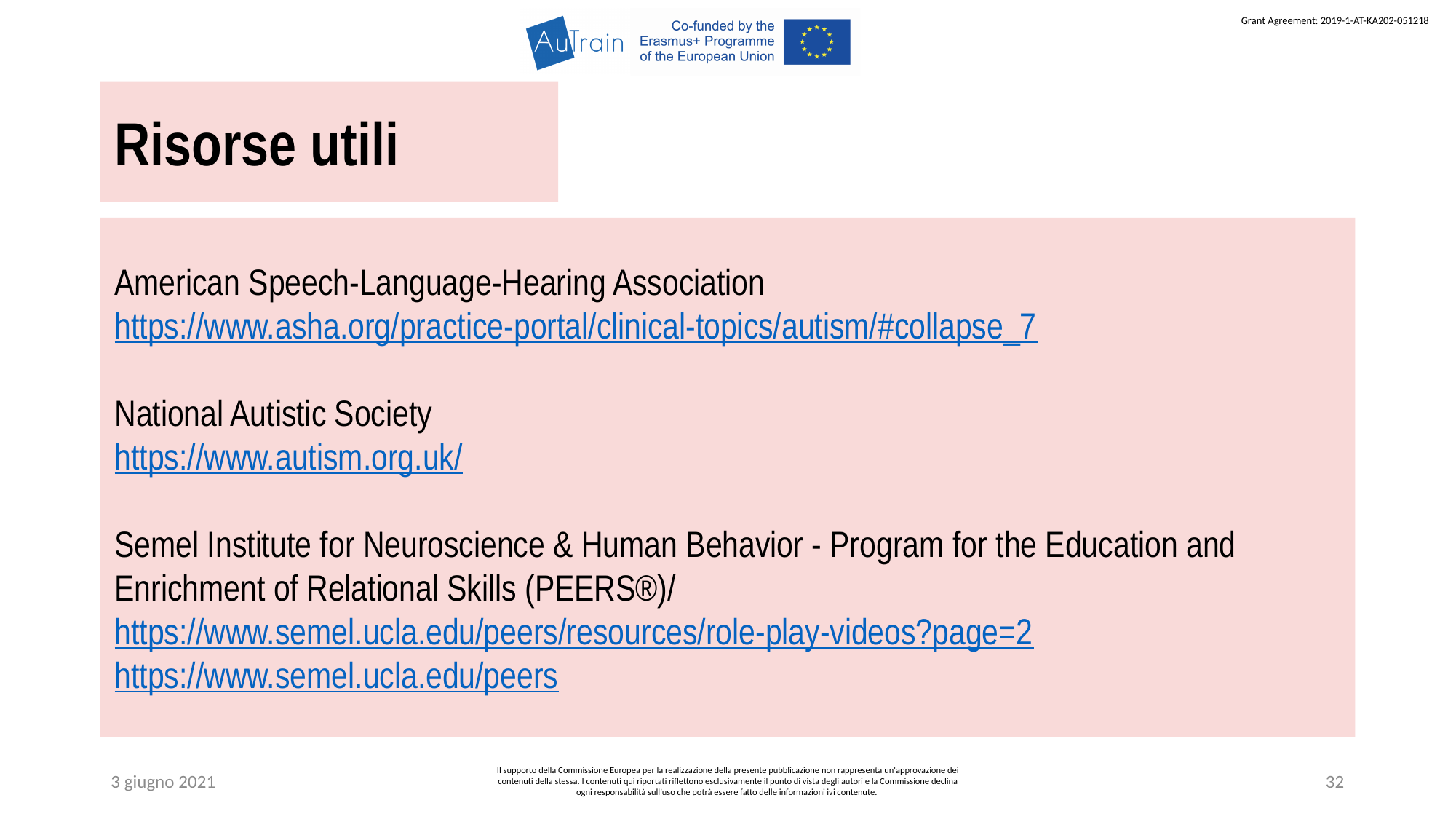

Risorse utili
American Speech-Language-Hearing Association
https://www.asha.org/practice-portal/clinical-topics/autism/#collapse_7

National Autistic Society
https://www.autism.org.uk/

Semel Institute for Neuroscience & Human Behavior - Program for the Education and Enrichment of Relational Skills (PEERS®)/ https://www.semel.ucla.edu/peers/resources/role-play-videos?page=2
https://www.semel.ucla.edu/peers

3 giugno 2021
Il supporto della Commissione Europea per la realizzazione della presente pubblicazione non rappresenta un'approvazione dei contenuti della stessa. I contenuti qui riportati riflettono esclusivamente il punto di vista degli autori e la Commissione declina ogni responsabilità sull’uso che potrà essere fatto delle informazioni ivi contenute.
32